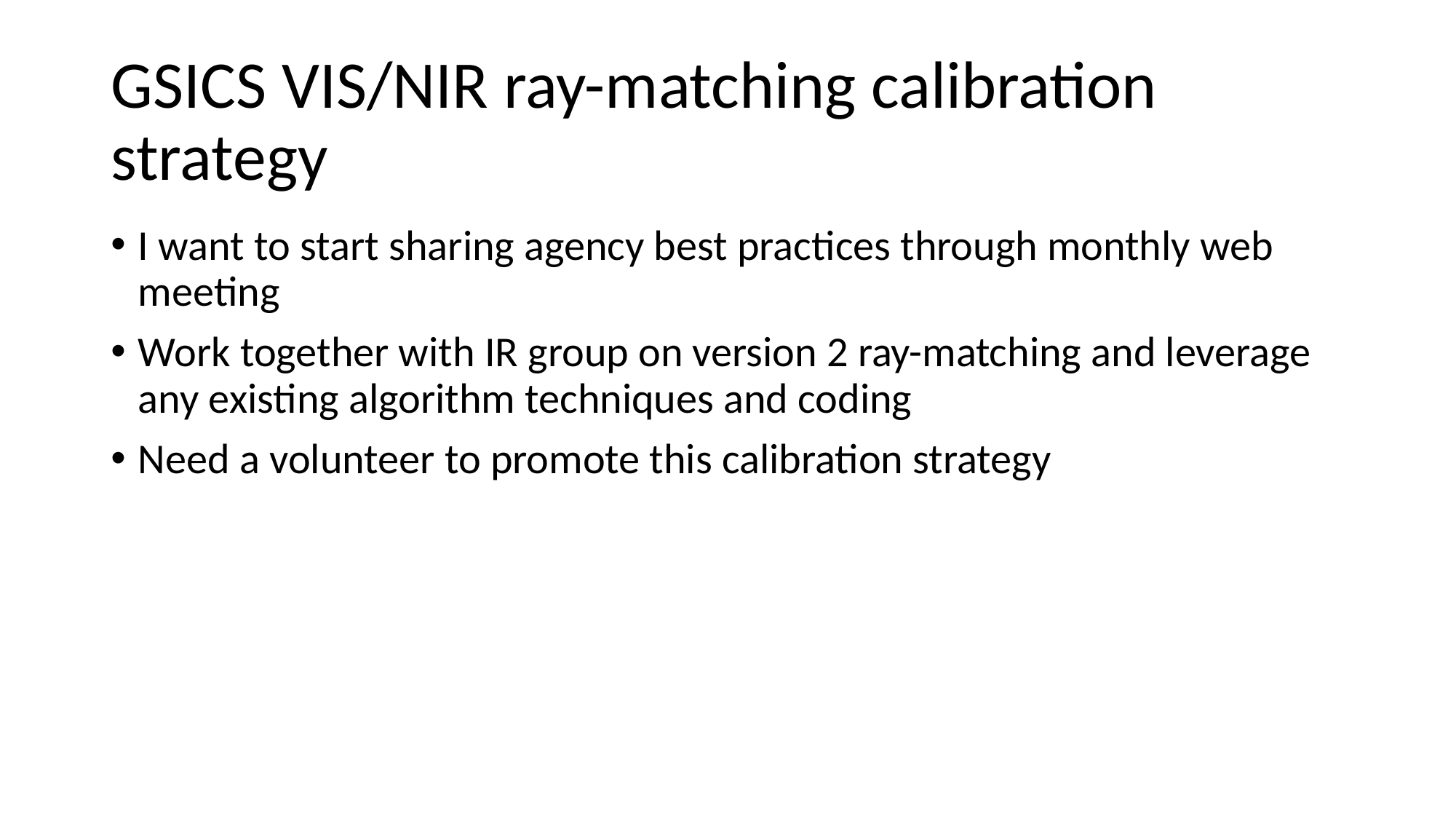

# GSICS VIS/NIR ray-matching calibration strategy
I want to start sharing agency best practices through monthly web meeting
Work together with IR group on version 2 ray-matching and leverage any existing algorithm techniques and coding
Need a volunteer to promote this calibration strategy